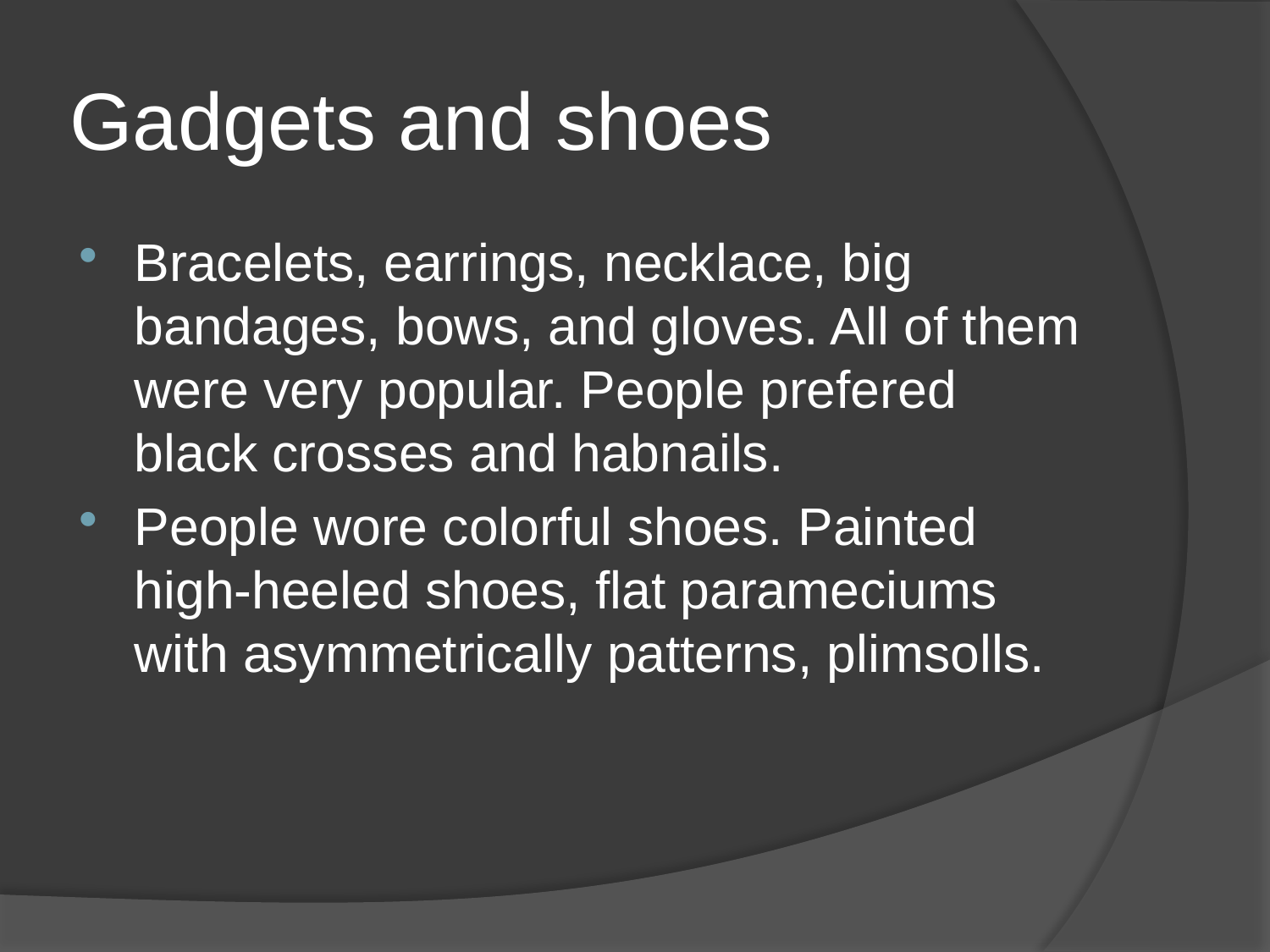

# Gadgets and shoes
Bracelets, earrings, necklace, big bandages, bows, and gloves. All of them were very popular. People prefered black crosses and habnails.
People wore colorful shoes. Painted high-heeled shoes, flat parameciums with asymmetrically patterns, plimsolls.